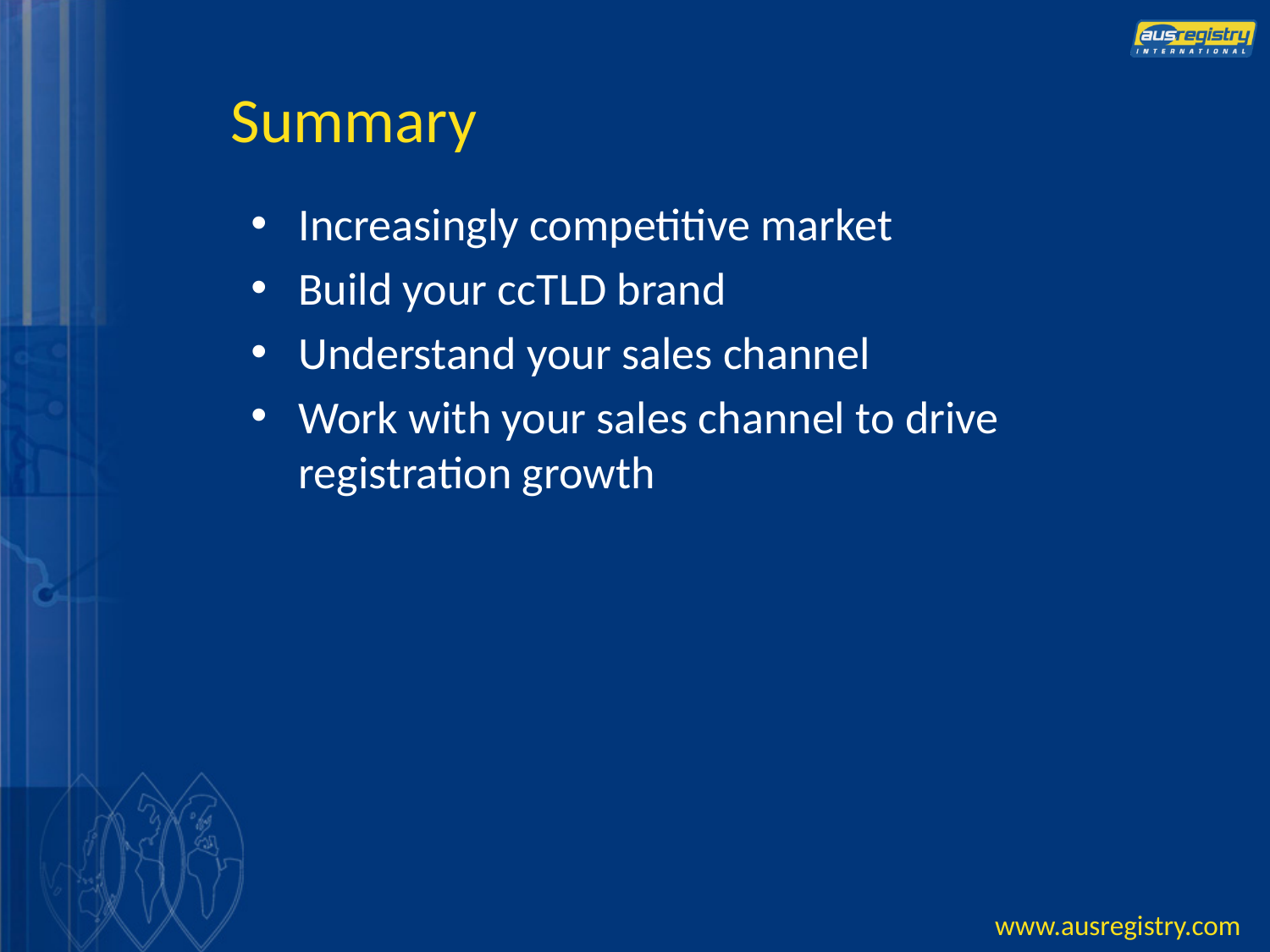

# Summary
Increasingly competitive market
Build your ccTLD brand
Understand your sales channel
Work with your sales channel to drive registration growth